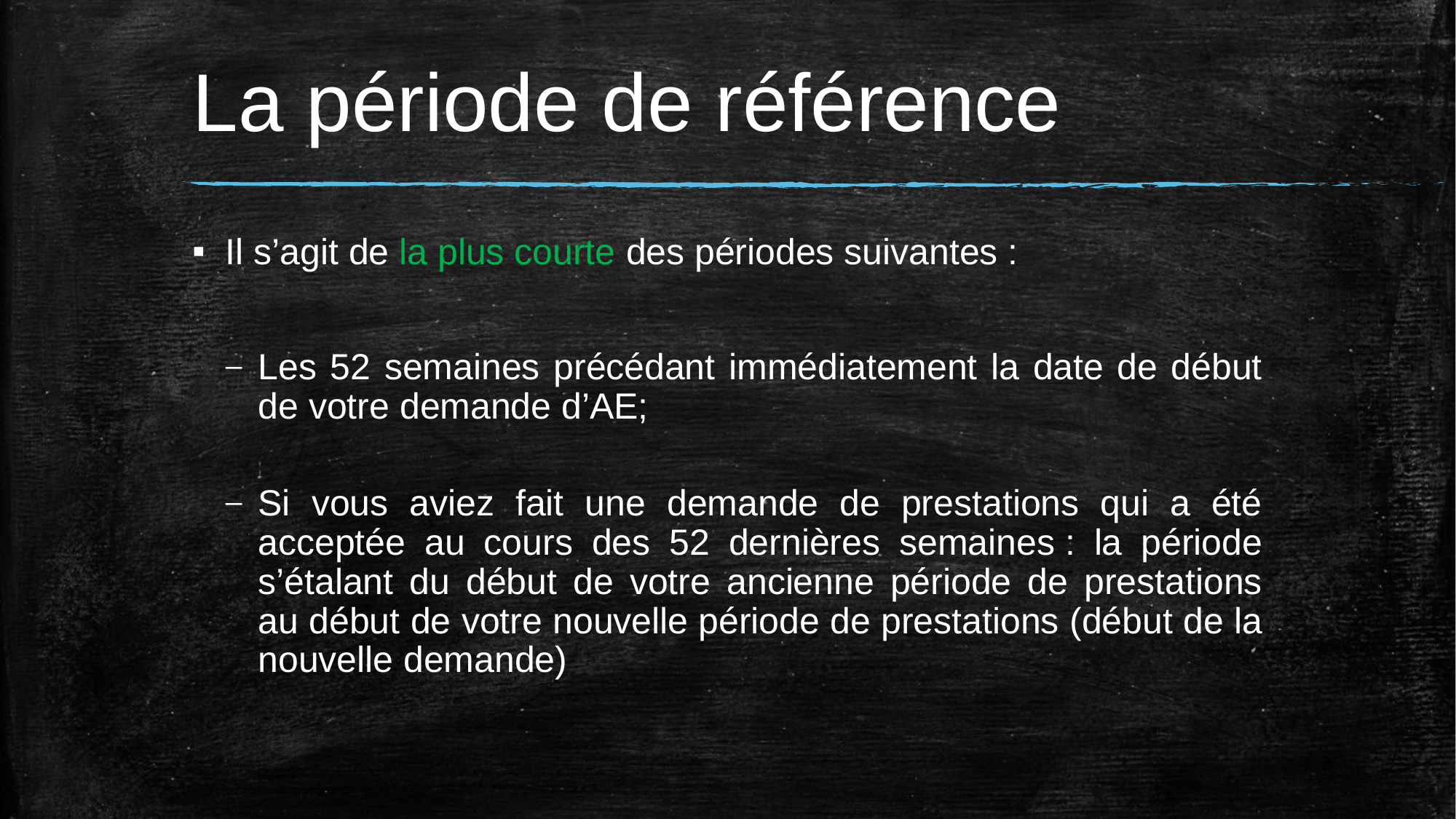

# La période de référence
Il s’agit de la plus courte des périodes suivantes :

Les 52 semaines précédant immédiatement la date de début de votre demande d’AE;

Si vous aviez fait une demande de prestations qui a été acceptée au cours des 52 dernières semaines : la période s’étalant du début de votre ancienne période de prestations au début de votre nouvelle période de prestations (début de la nouvelle demande)